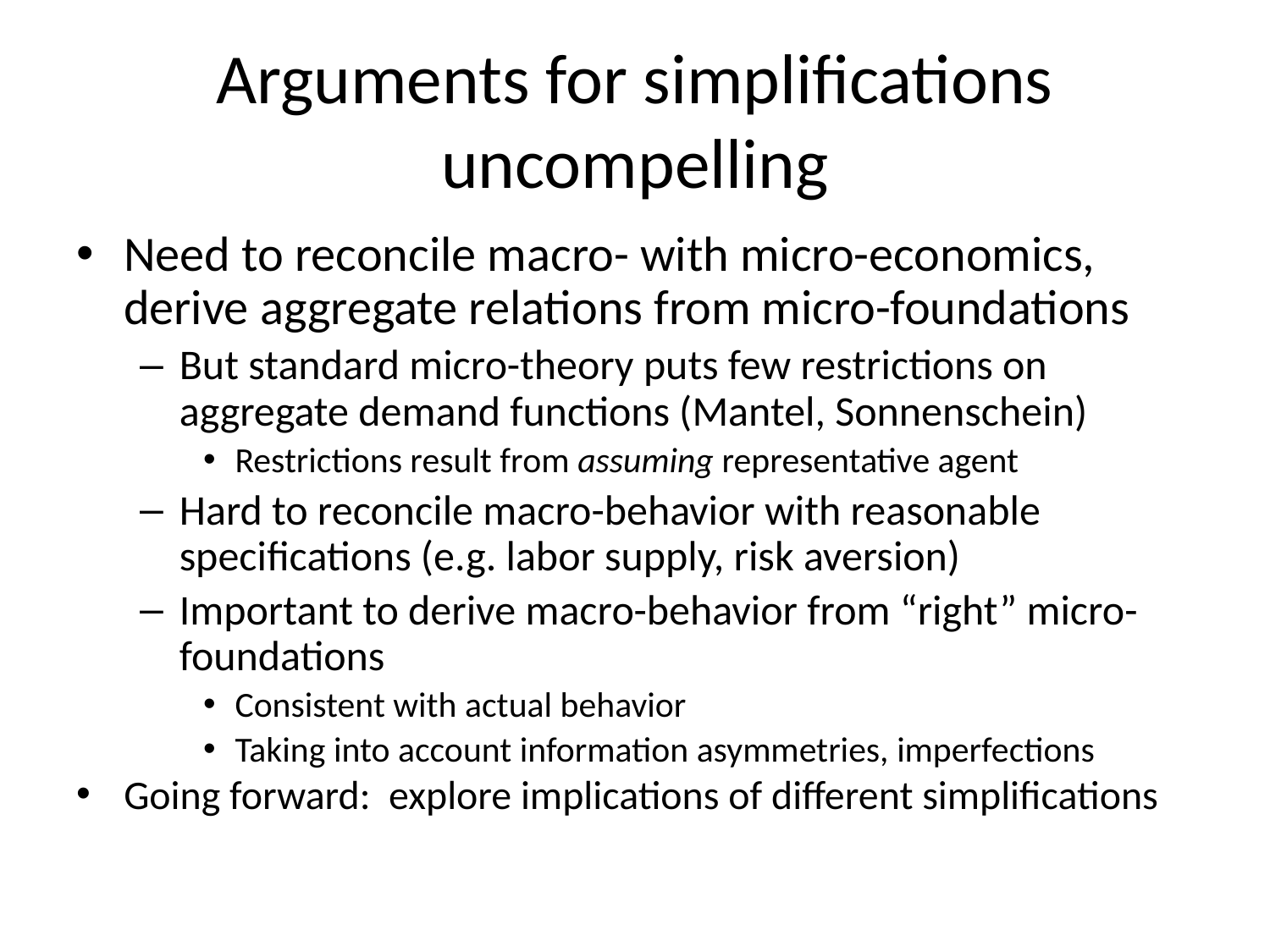

# Arguments for simplifications uncompelling
Need to reconcile macro- with micro-economics, derive aggregate relations from micro-foundations
But standard micro-theory puts few restrictions on aggregate demand functions (Mantel, Sonnenschein)
Restrictions result from assuming representative agent
Hard to reconcile macro-behavior with reasonable specifications (e.g. labor supply, risk aversion)
Important to derive macro-behavior from “right” micro-foundations
Consistent with actual behavior
Taking into account information asymmetries, imperfections
Going forward:  explore implications of different simplifications